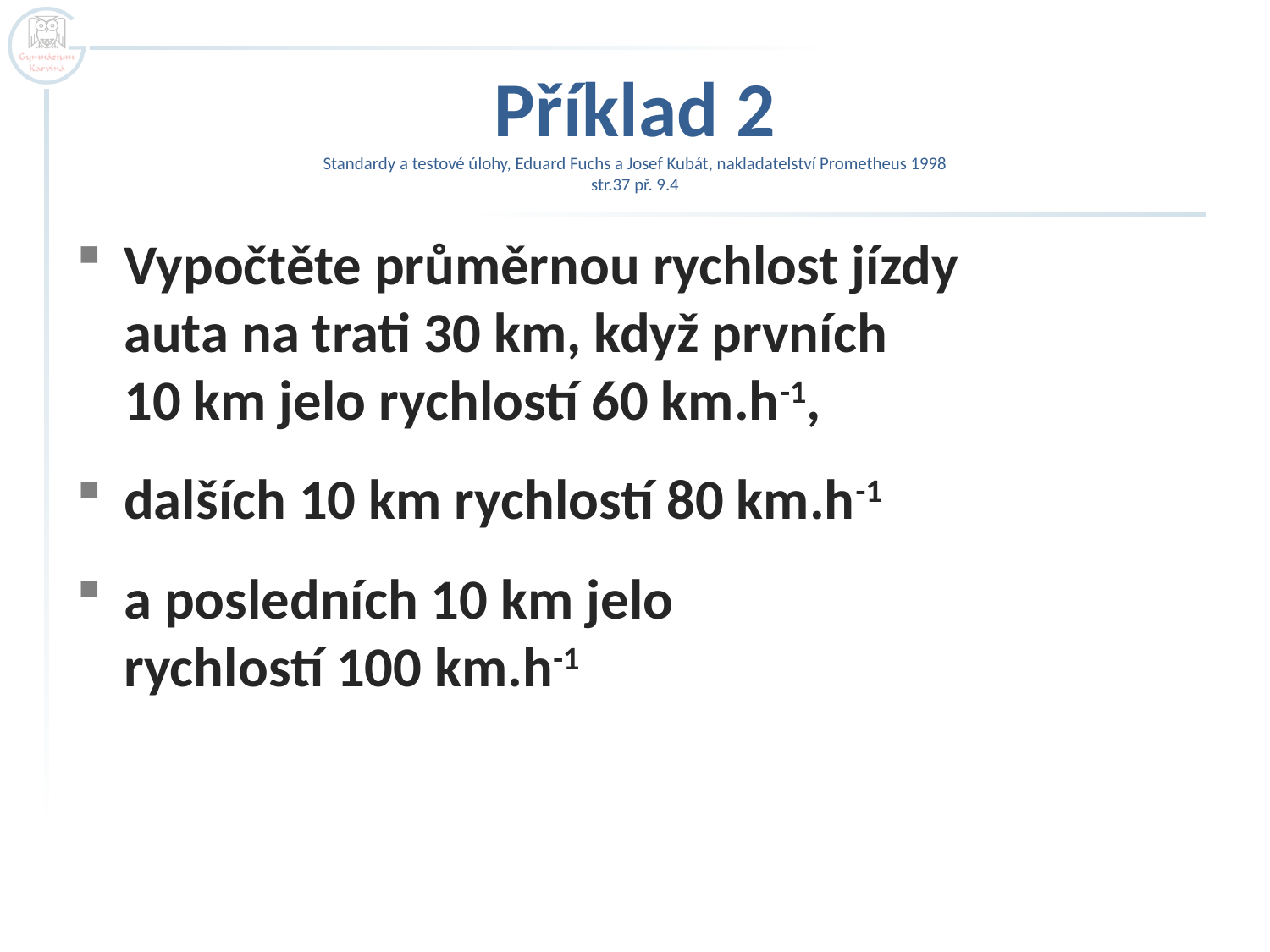

# Příklad 2 Standardy a testové úlohy, Eduard Fuchs a Josef Kubát, nakladatelství Prometheus 1998 str.37 př. 9.4
Vypočtěte průměrnou rychlost jízdy
auta na trati 30 km, když prvních
10 km jelo rychlostí 60 km.h-1,
dalších 10 km rychlostí 80 km.h-1
a posledních 10 km jelo
rychlostí 100 km.h-1